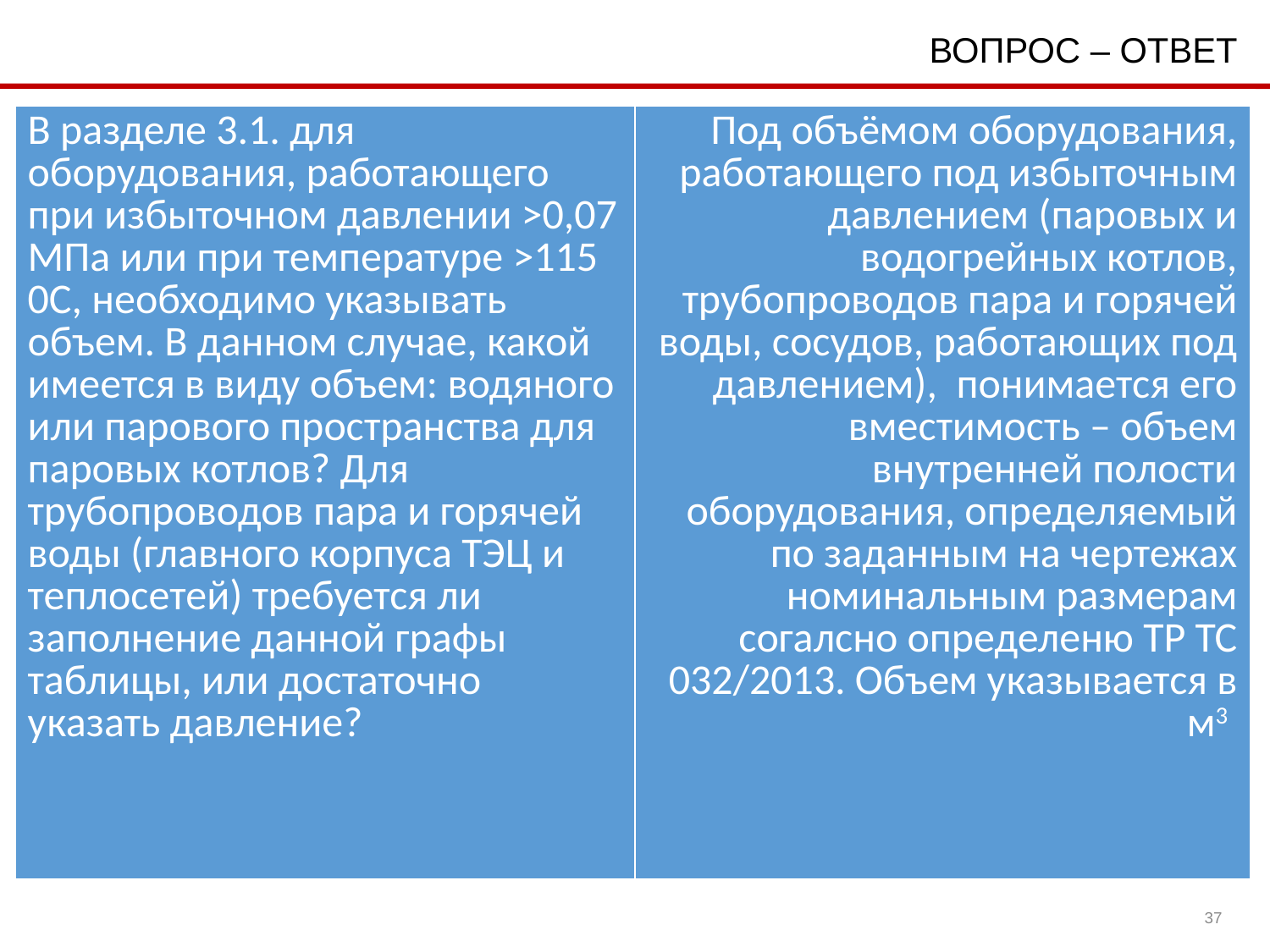

ВОПРОС – ОТВЕТ

| В разделе 3.1. для оборудования, работающего при избыточном давлении >0,07 МПа или при температуре >115 0С, необходимо указывать объем. В данном случае, какой имеется в виду объем: водяного или парового пространства для паровых котлов? Для трубопроводов пара и горячей воды (главного корпуса ТЭЦ и теплосетей) требуется ли заполнение данной графы таблицы, или достаточно указать давление? | Под объёмом оборудования, работающего под избыточным давлением (паровых и водогрейных котлов, трубопроводов пара и горячей воды, сосудов, работающих под давлением), понимается его вместимость – объем внутренней полости оборудования, определяемый по заданным на чертежах номинальным размерам согалсно определеню ТР ТС 032/2013. Объем указывается в м3 |
| --- | --- |
37